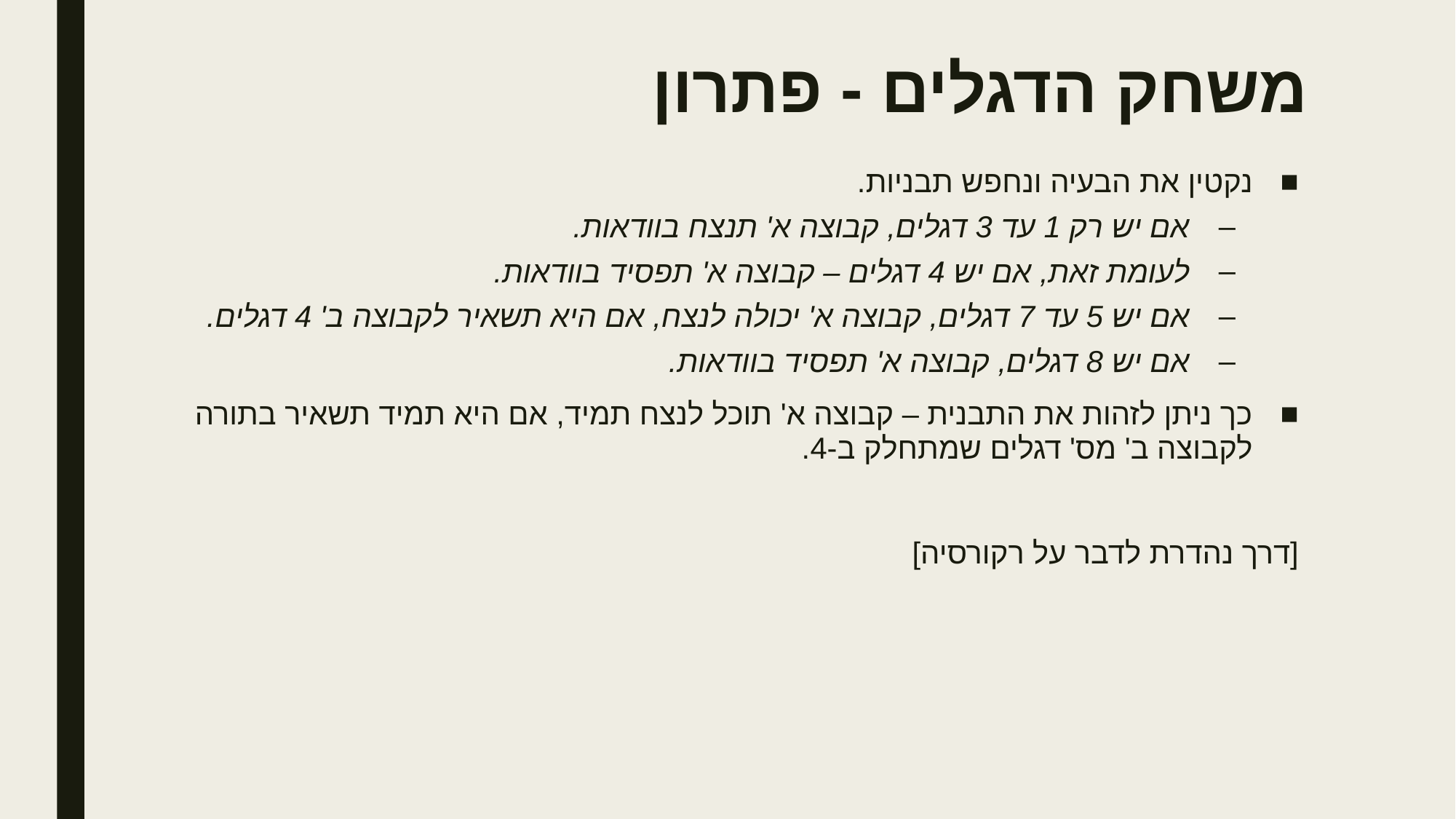

# משחק הדגלים - פתרון
נקטין את הבעיה ונחפש תבניות.
אם יש רק 1 עד 3 דגלים, קבוצה א' תנצח בוודאות.
לעומת זאת, אם יש 4 דגלים – קבוצה א' תפסיד בוודאות.
אם יש 5 עד 7 דגלים, קבוצה א' יכולה לנצח, אם היא תשאיר לקבוצה ב' 4 דגלים.
אם יש 8 דגלים, קבוצה א' תפסיד בוודאות.
כך ניתן לזהות את התבנית – קבוצה א' תוכל לנצח תמיד, אם היא תמיד תשאיר בתורה לקבוצה ב' מס' דגלים שמתחלק ב-4.

[דרך נהדרת לדבר על רקורסיה]